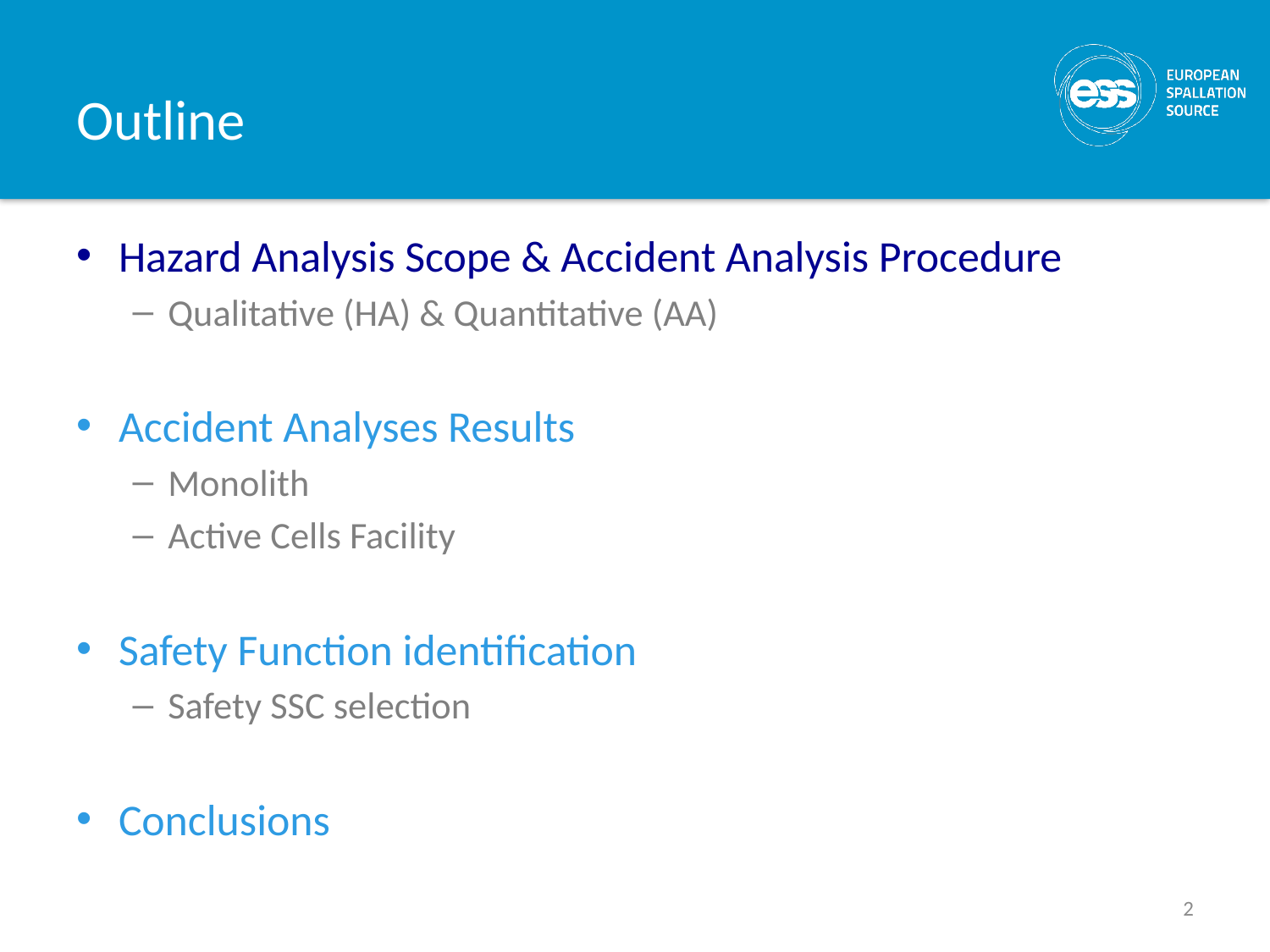

# Outline
Hazard Analysis Scope & Accident Analysis Procedure
Qualitative (HA) & Quantitative (AA)

Accident Analyses Results
Monolith
Active Cells Facility

Safety Function identification
Safety SSC selection

Conclusions
2